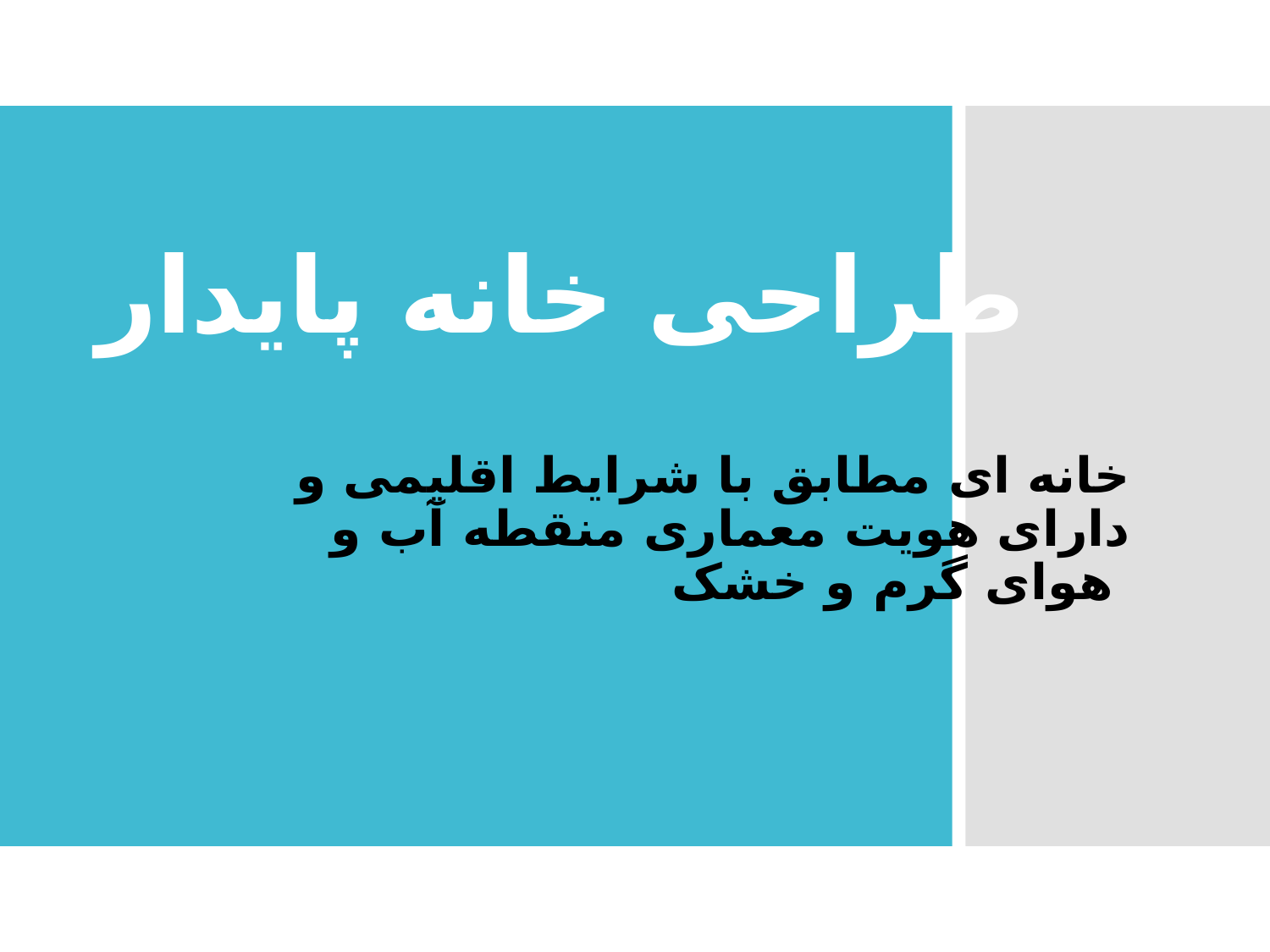

# طراحی خانه پایدار
خانه ای مطابق با شرایط اقلیمی و دارای هویت معماری منقطه آب و هوای گرم و خشک